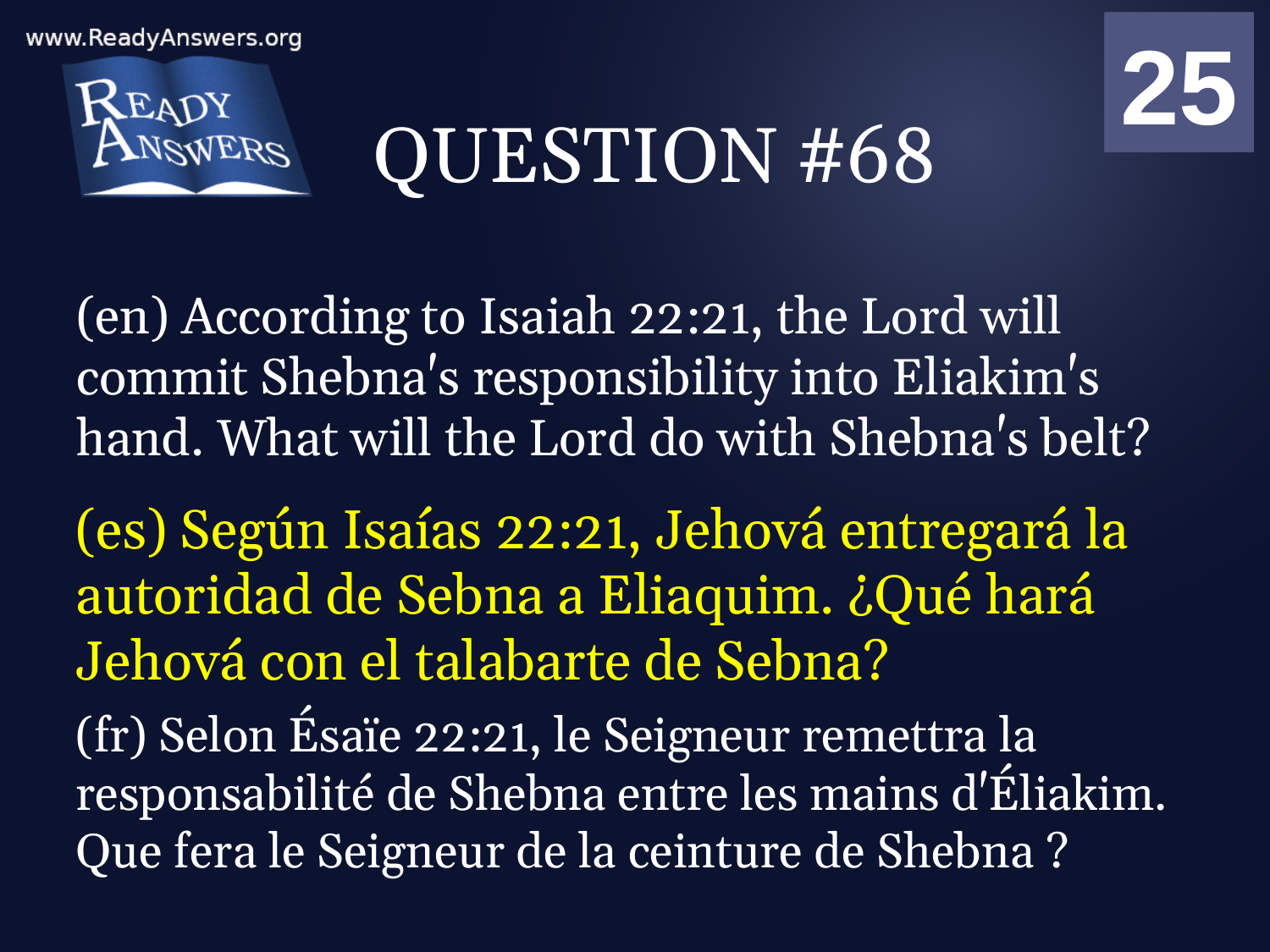

01
02
03
04
05
06
07
08
09
10
11
12
13
14
15
16
17
18
19
20
21
22
23
24
25
00
# QUESTION #68
(en) According to Isaiah 22:21, the Lord will commit Shebna's responsibility into Eliakim's hand. What will the Lord do with Shebna's belt?
(es) Según Isaías 22:21, Jehová entregará la autoridad de Sebna a Eliaquim. ¿Qué hará Jehová con el talabarte de Sebna?
(fr) Selon Ésaïe 22:21, le Seigneur remettra la responsabilité de Shebna entre les mains d'Éliakim. Que fera le Seigneur de la ceinture de Shebna ?